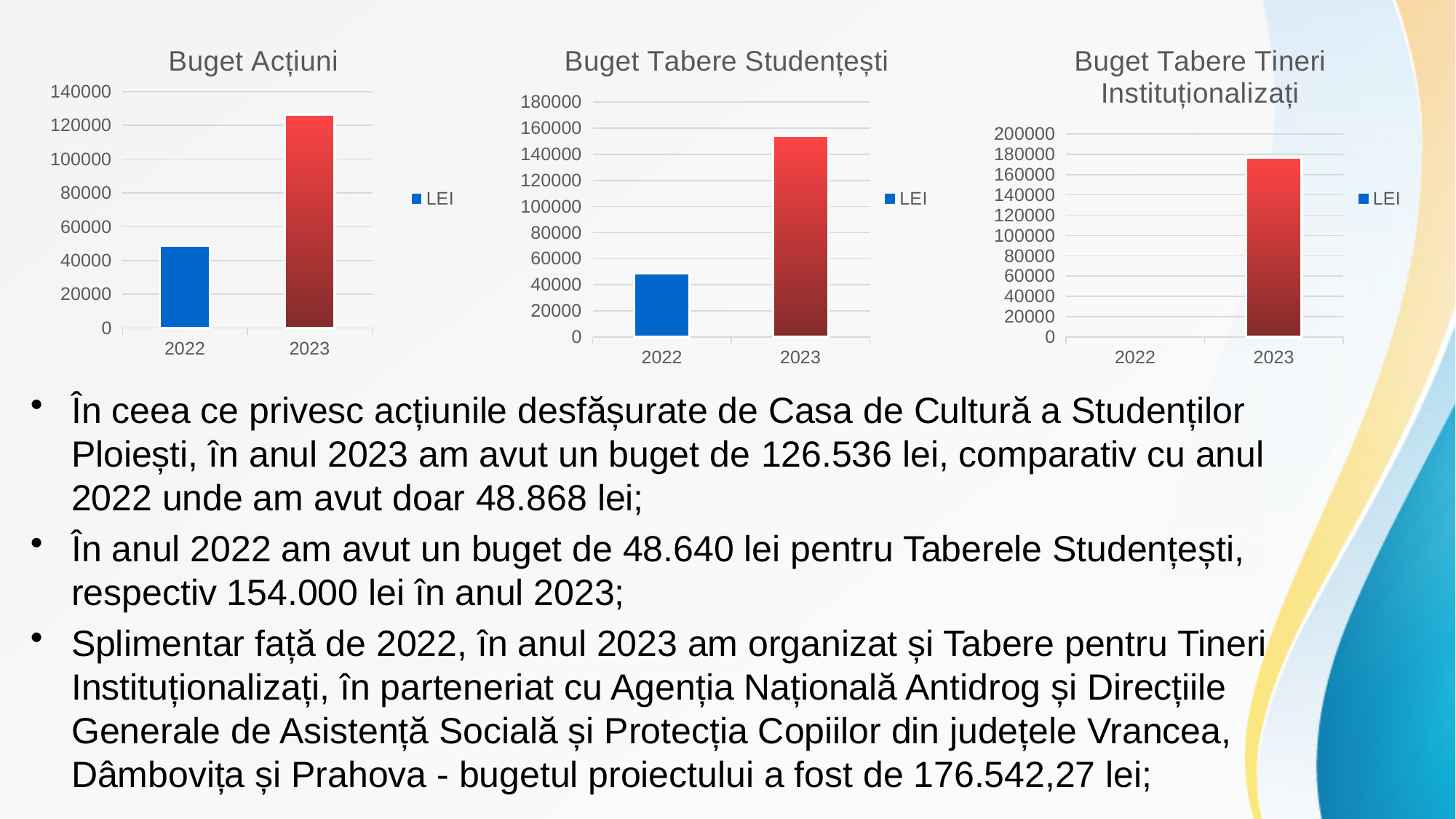

### Chart: Buget Acțiuni

| Category | LEI |
|---|---|
| 2022 | 48868.0 |
| 2023 | 126564.0 |

### Chart: Buget Tabere Studențești

| Category | LEI |
|---|---|
| 2022 | 48640.0 |
| 2023 | 154000.0 |

### Chart: Buget Tabere Tineri Instituționalizați

| Category | LEI |
|---|---|
| 2022 | None |
| 2023 | 176542.0 |
În ceea ce privesc acțiunile desfășurate de Casa de Cultură a Studenților Ploiești, în anul 2023 am avut un buget de 126.536 lei, comparativ cu anul 2022 unde am avut doar 48.868 lei;
În anul 2022 am avut un buget de 48.640 lei pentru Taberele Studențești, respectiv 154.000 lei în anul 2023;
Splimentar față de 2022, în anul 2023 am organizat și Tabere pentru Tineri Instituționalizați, în parteneriat cu Agenția Națională Antidrog și Direcțiile Generale de Asistență Socială și Protecția Copiilor din județele Vrancea, Dâmbovița și Prahova - bugetul proiectului a fost de 176.542,27 lei;